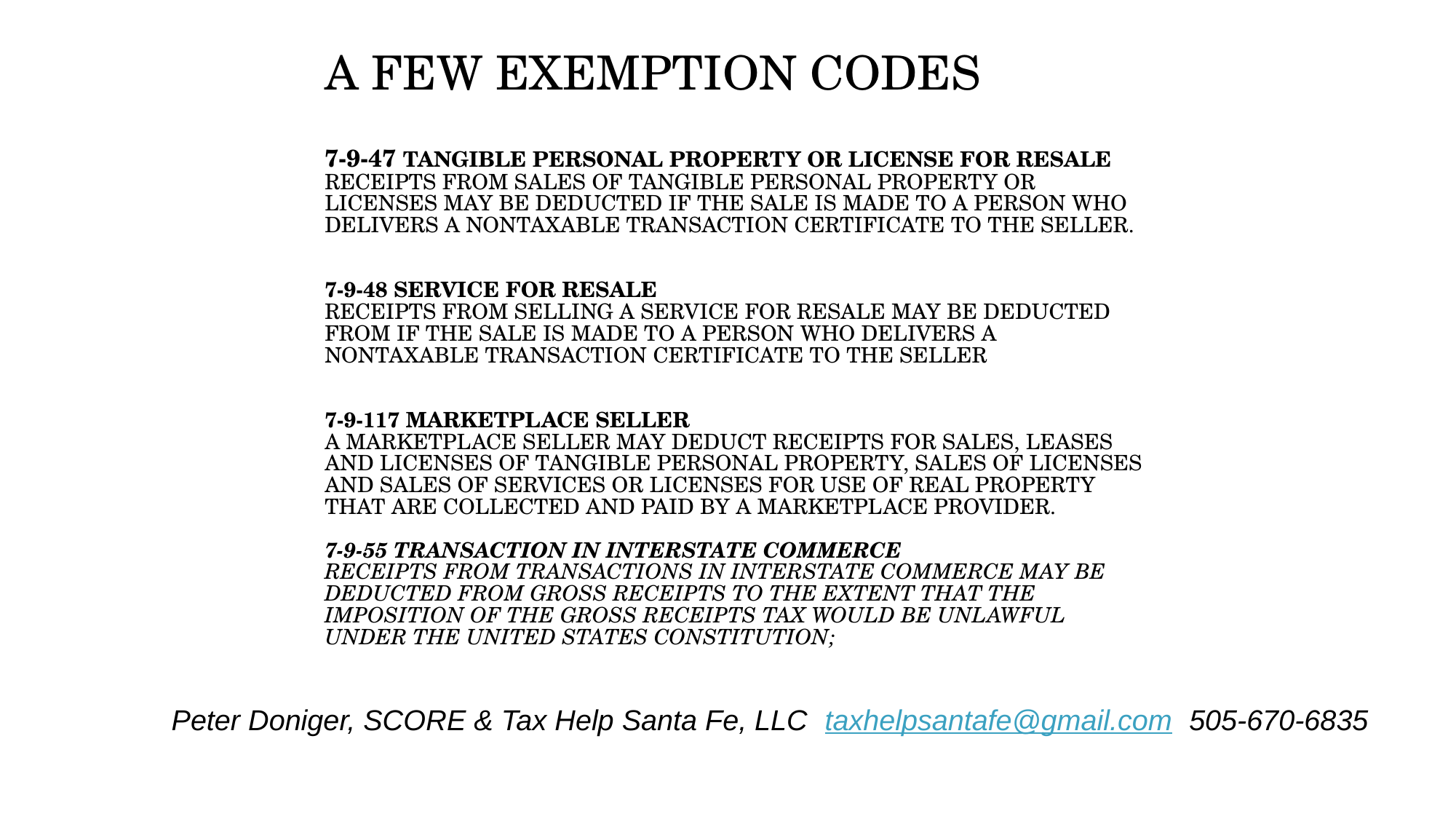

# A few Exemption Codes 7-9-47 Tangible personal property or license for resale Receipts from sales of tangible personal property or licenses may be deducted if the sale is made to a person who delivers a nontaxable transaction certificate to the seller. 7-9-48 Service for resale Receipts from selling a service for resale may be deducted from if the sale is made to a person who delivers a nontaxable transaction certificate TO THE SELLER 7-9-117 Marketplace Seller A marketplace seller may deduct receipts for sales, leases and licenses of tangible personal property, sales of licenses and sales of services or licenses for use of real property that are collected and paid by a marketplace provider. 7-9-55 Transaction in interstate commerce Receipts from transactions in interstate commerce may be deducted from gross receipts to the extent that the imposition of the gross receipts tax would be unlawful under the United States constitution;
Peter Doniger, SCORE & Tax Help Santa Fe, LLC  taxhelpsantafe@gmail.com  505-670-6835